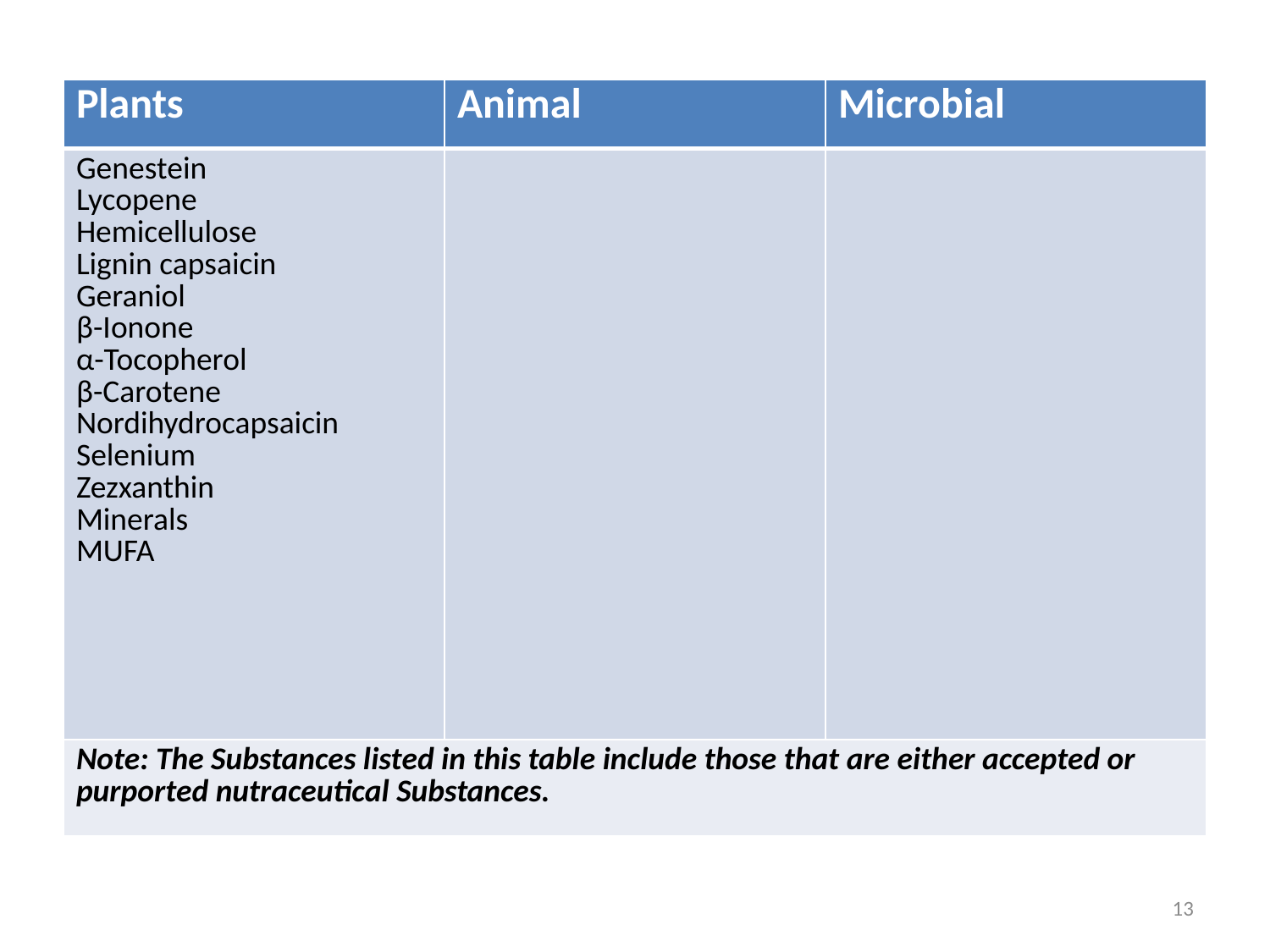

| Plants | Animal | Microbial |
| --- | --- | --- |
| Genestein Lycopene Hemicellulose Lignin capsaicin Geraniol β-Ionone α-Tocopherol β-Carotene Nordihydrocapsaicin Selenium Zezxanthin Minerals MUFA |  |  |
| Note: The Substances listed in this table include those that are either accepted or purported nutraceutical Substances. |  |  |
13